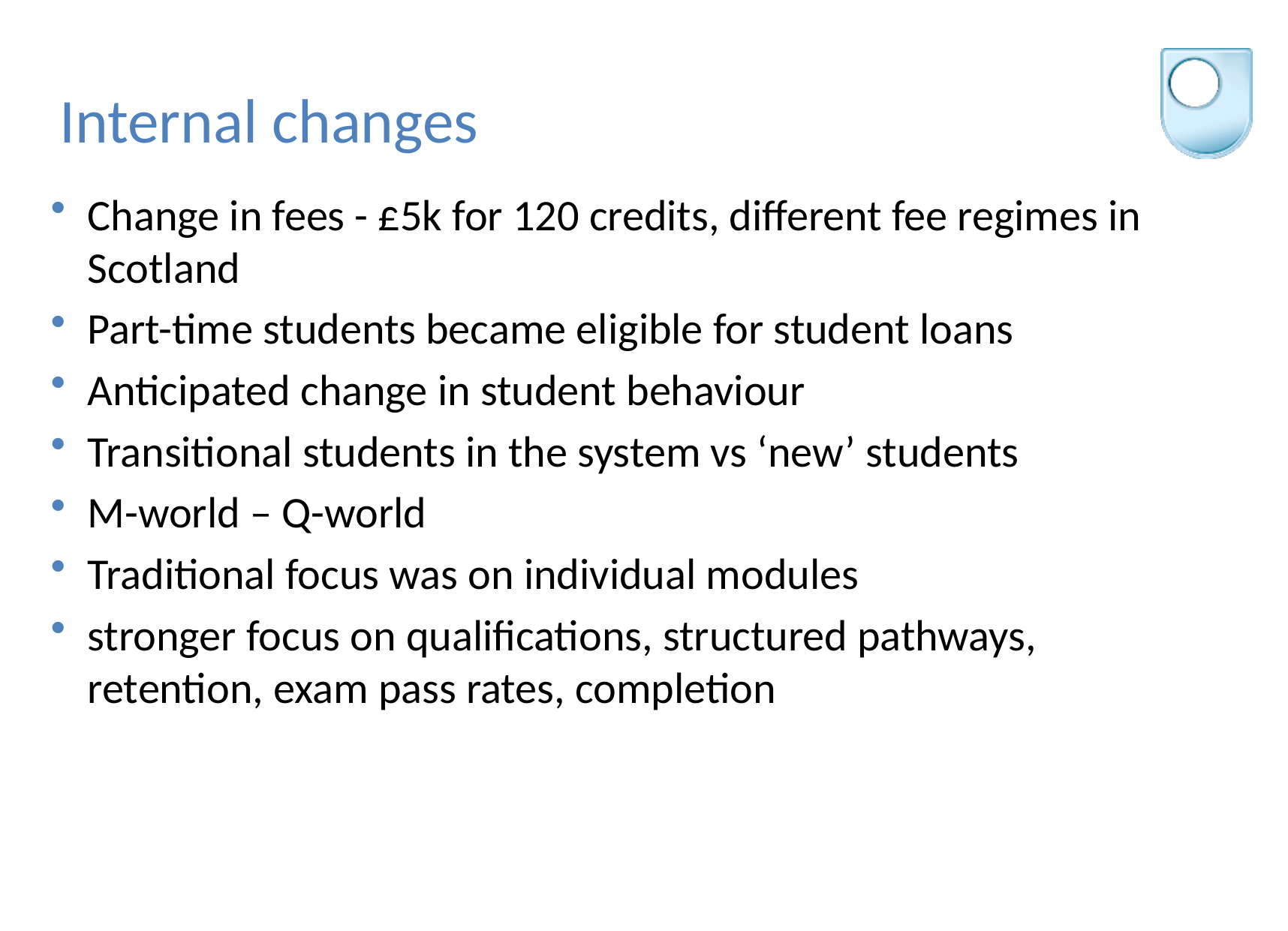

# Internal changes
Change in fees - £5k for 120 credits, different fee regimes in Scotland
Part-time students became eligible for student loans
Anticipated change in student behaviour
Transitional students in the system vs ‘new’ students
M-world – Q-world
Traditional focus was on individual modules
stronger focus on qualifications, structured pathways, retention, exam pass rates, completion